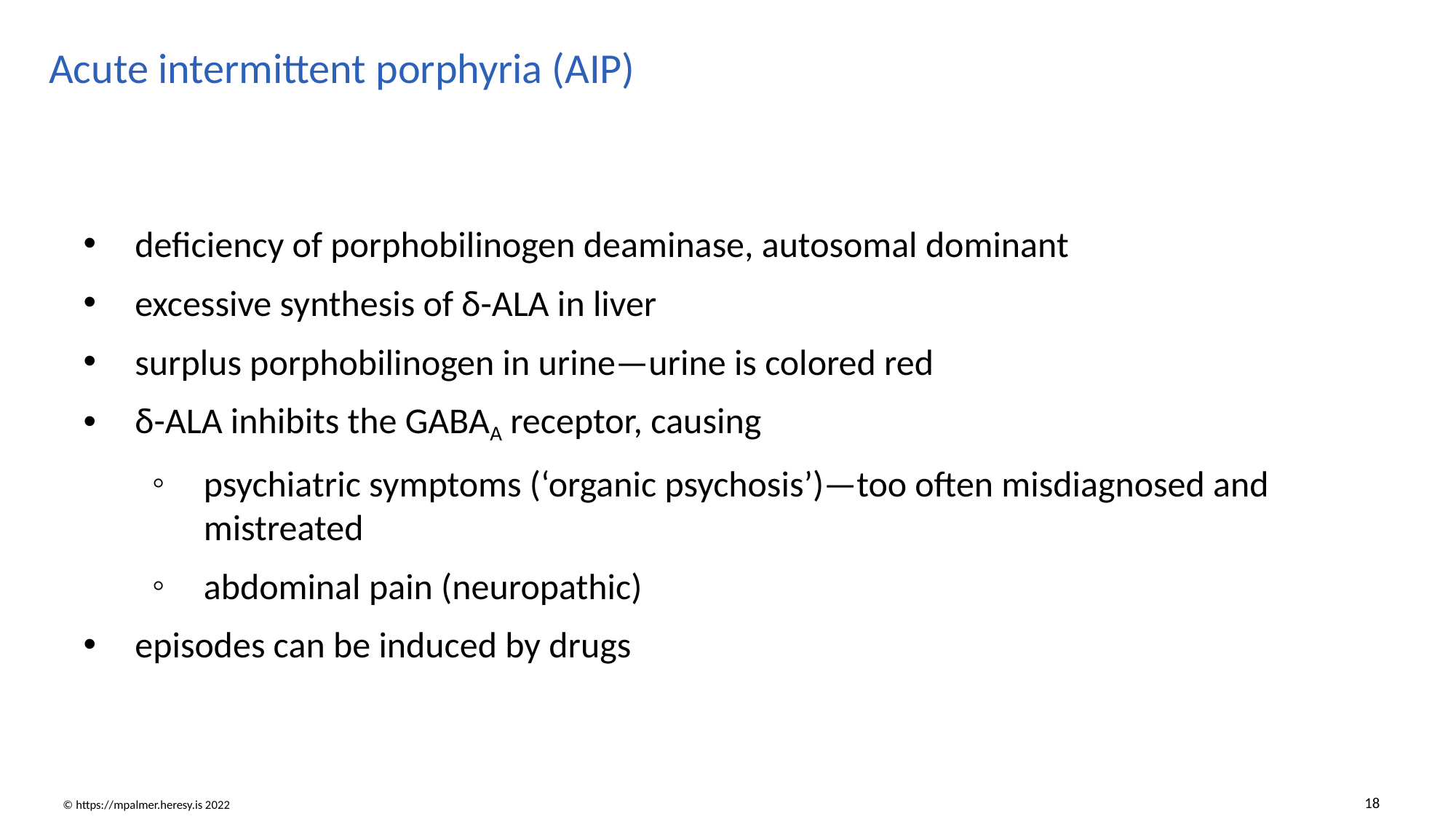

# Acute intermittent porphyria (AIP)
deficiency of porphobilinogen deaminase, autosomal dominant
excessive synthesis of δ-ALA in liver
surplus porphobilinogen in urine—urine is colored red
δ-ALA inhibits the GABAA receptor, causing
psychiatric symptoms (‘organic psychosis’)—too often misdiagnosed and mistreated
abdominal pain (neuropathic)
episodes can be induced by drugs